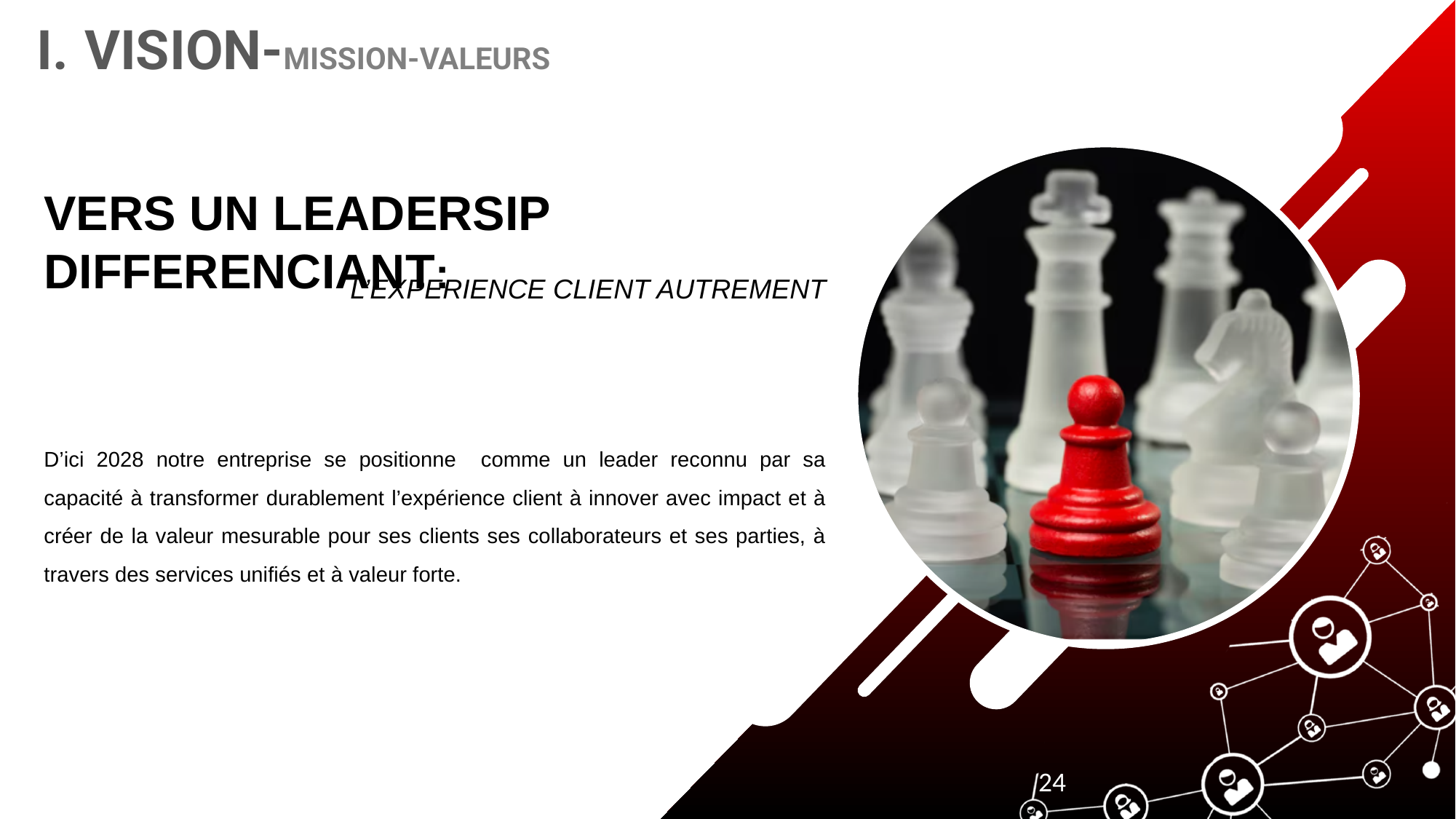

VISION-MISSION-VALEURS
VERS UN LEADERSIP DIFFERENCIANT:
L’EXPERIENCE CLIENT AUTREMENT
D’ici 2028 notre entreprise se positionne  comme un leader reconnu par sa capacité à transformer durablement l’expérience client à innover avec impact et à créer de la valeur mesurable pour ses clients ses collaborateurs et ses parties, à travers des services unifiés et à valeur forte.
24